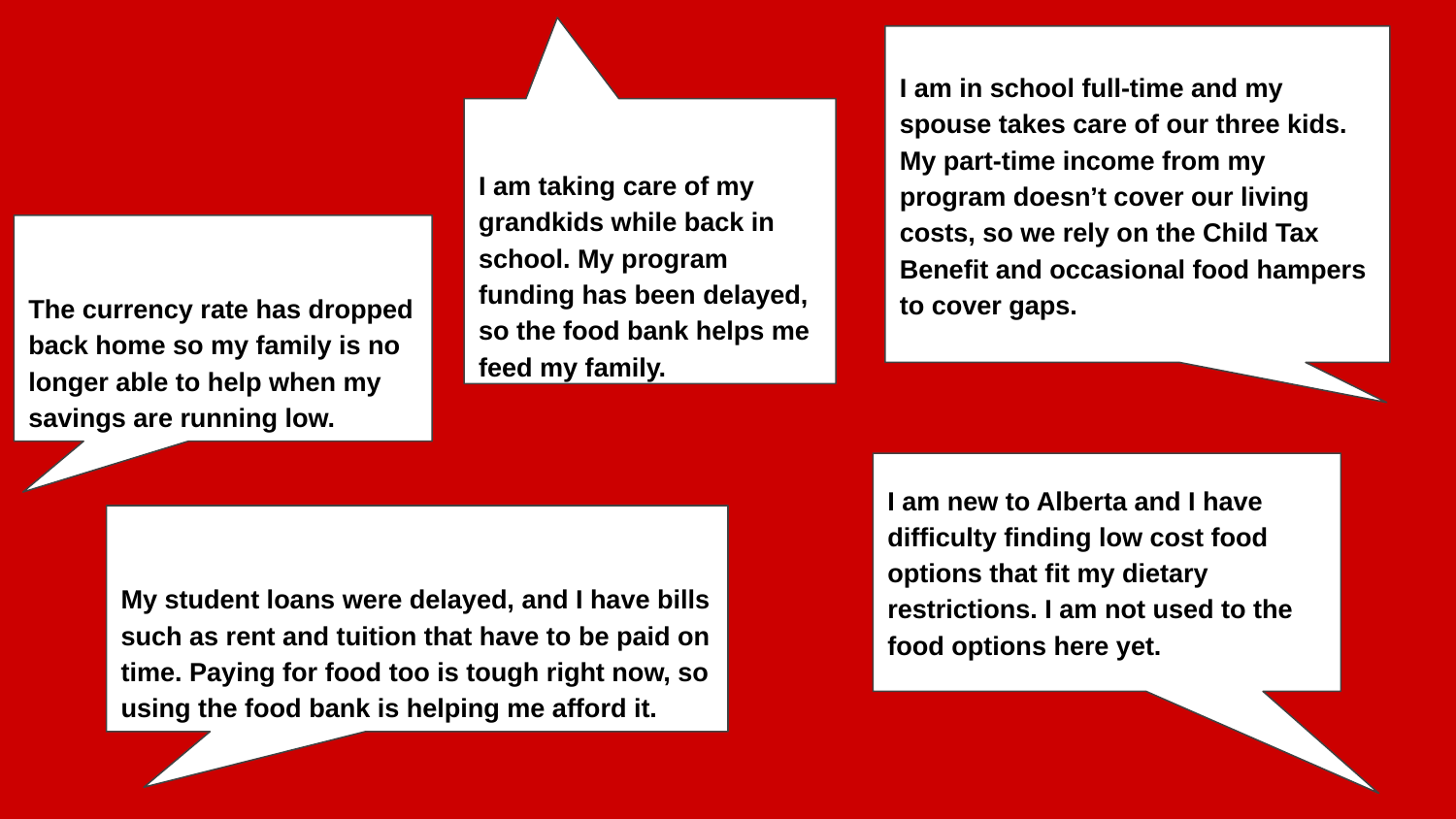

I am in school full-time and my spouse takes care of our three kids. My part-time income from my program doesn’t cover our living costs, so we rely on the Child Tax Benefit and occasional food hampers to cover gaps.

I am taking care of my grandkids while back in school. My program funding has been delayed, so the food bank helps me feed my family.

The currency rate has dropped back home so my family is no longer able to help when my savings are running low.

I am new to Alberta and I have difficulty finding low cost food options that fit my dietary restrictions. I am not used to the food options here yet.

My student loans were delayed, and I have bills such as rent and tuition that have to be paid on time. Paying for food too is tough right now, so using the food bank is helping me afford it.